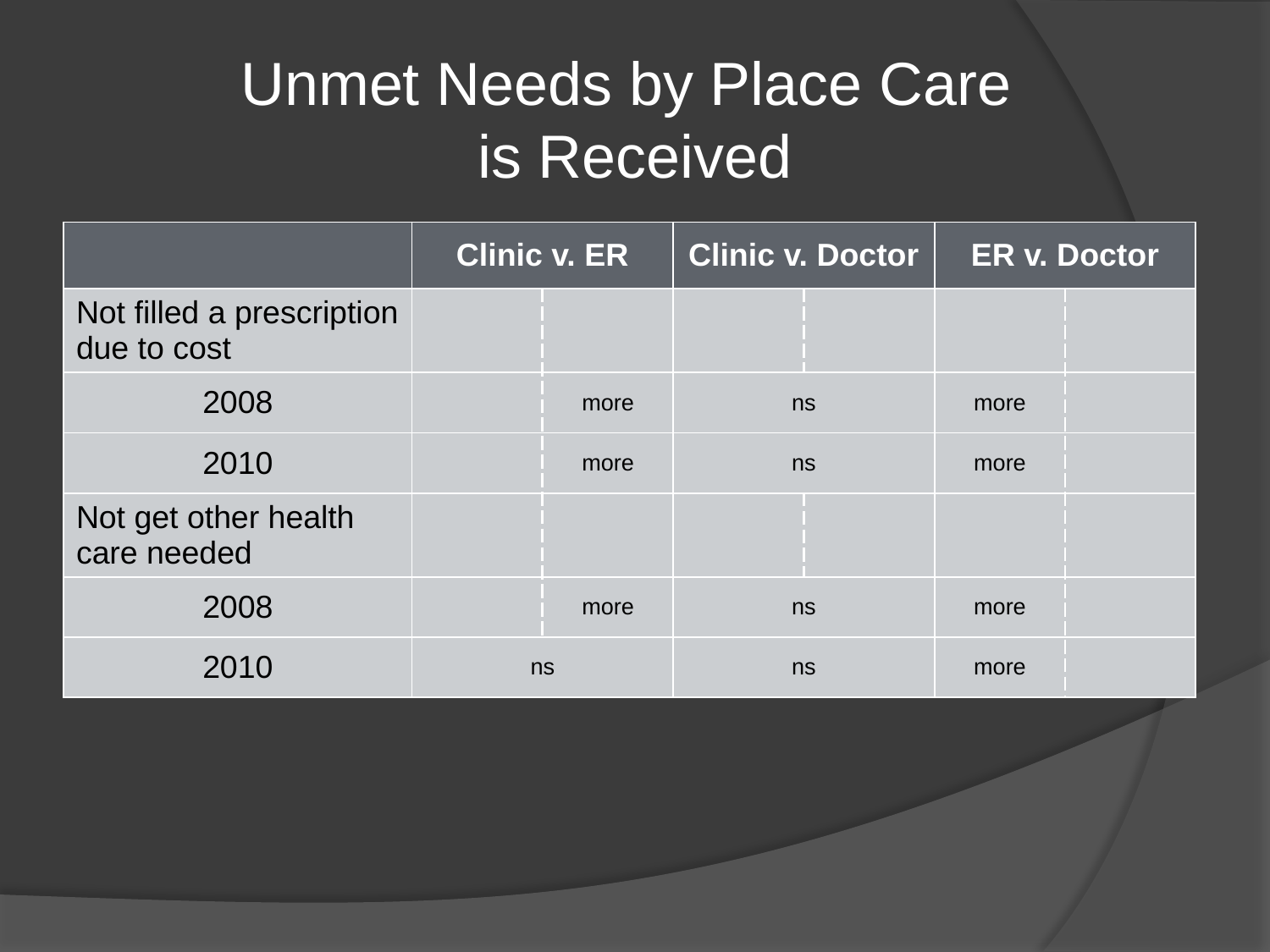

# Unmet Needs by Place Care is Received
|  | Clinic v. ER |  | Clinic v. Doctor |  | ER v. Doctor |  |
| --- | --- | --- | --- | --- | --- | --- |
| Not filled a prescription due to cost |  |  |  |  |  |  |
| 2008 |  | more | ns |  | more |  |
| 2010 |  | more | ns |  | more |  |
| Not get other health care needed |  |  |  |  |  |  |
| 2008 |  | more | ns |  | more |  |
| 2010 | ns |  | ns |  | more |  |